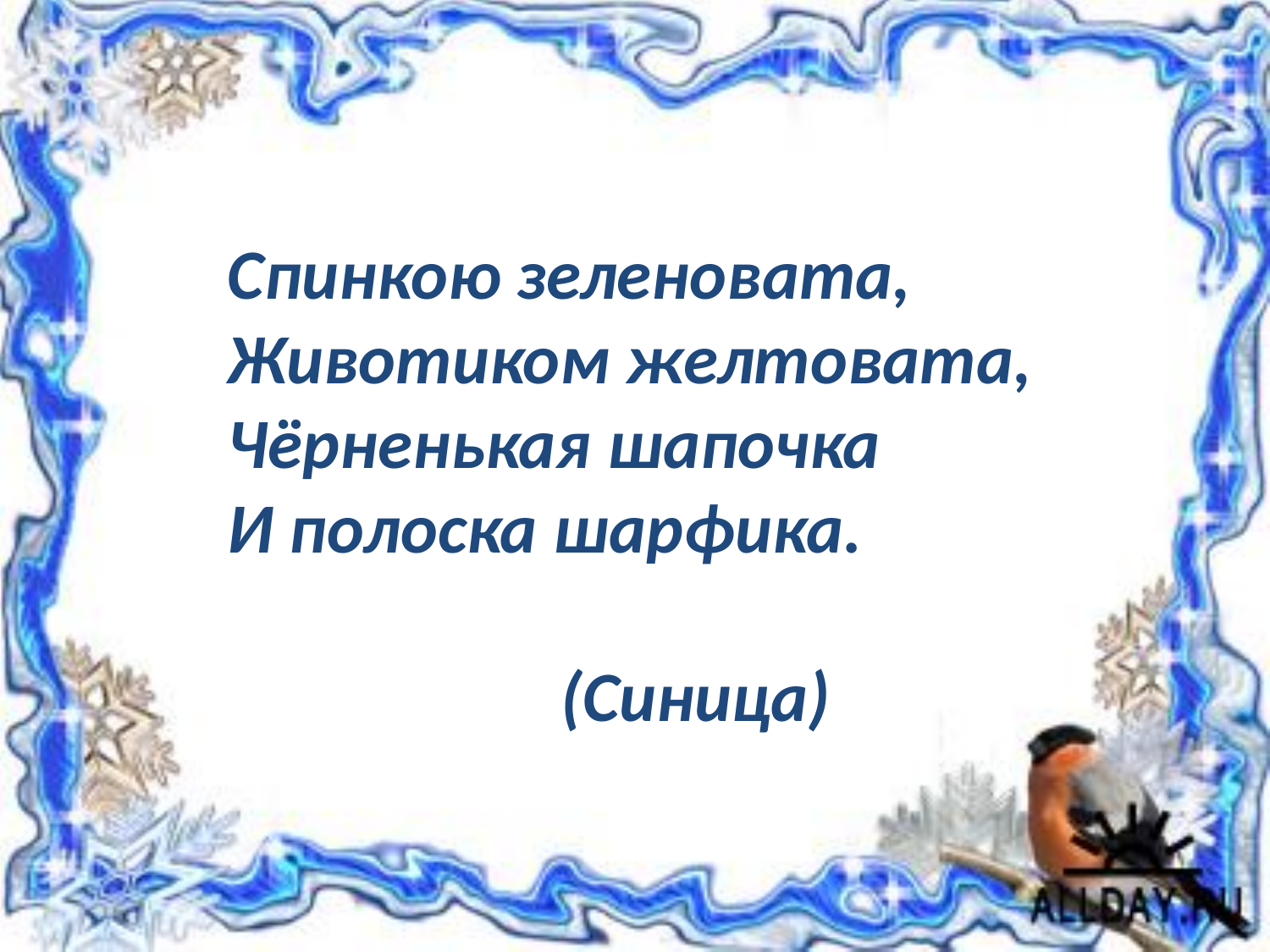

#
Спинкою зеленовата,
Животиком желтовата,
Чёрненькая шапочка
И полоска шарфика.
                  (Синица)